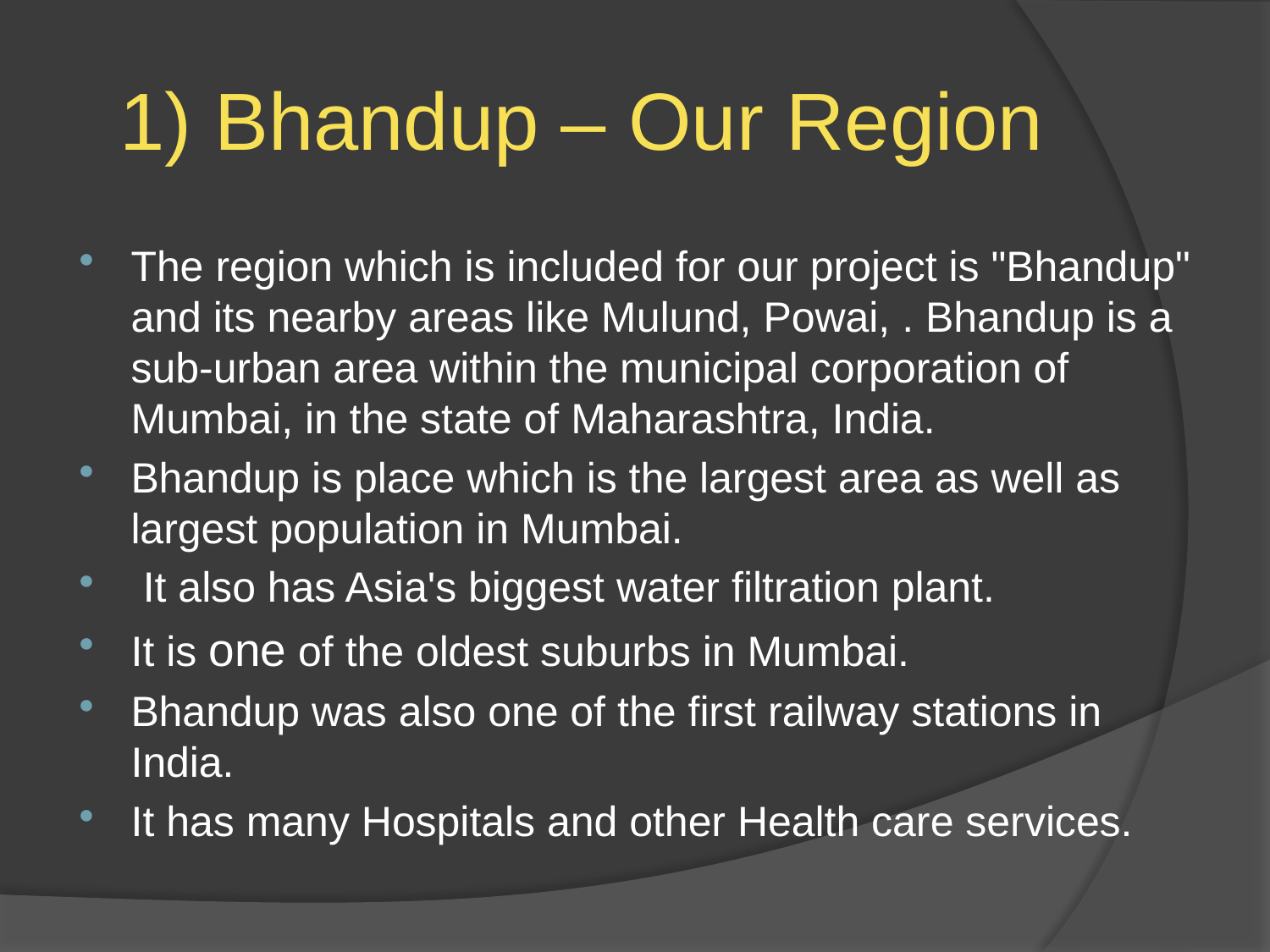

# 1) Bhandup – Our Region
The region which is included for our project is "Bhandup" and its nearby areas like Mulund, Powai, . Bhandup is a sub-urban area within the municipal corporation of Mumbai, in the state of Maharashtra, India.
Bhandup is place which is the largest area as well as largest population in Mumbai.
 It also has Asia's biggest water filtration plant.
It is one of the oldest suburbs in Mumbai.
Bhandup was also one of the first railway stations in India.
It has many Hospitals and other Health care services.